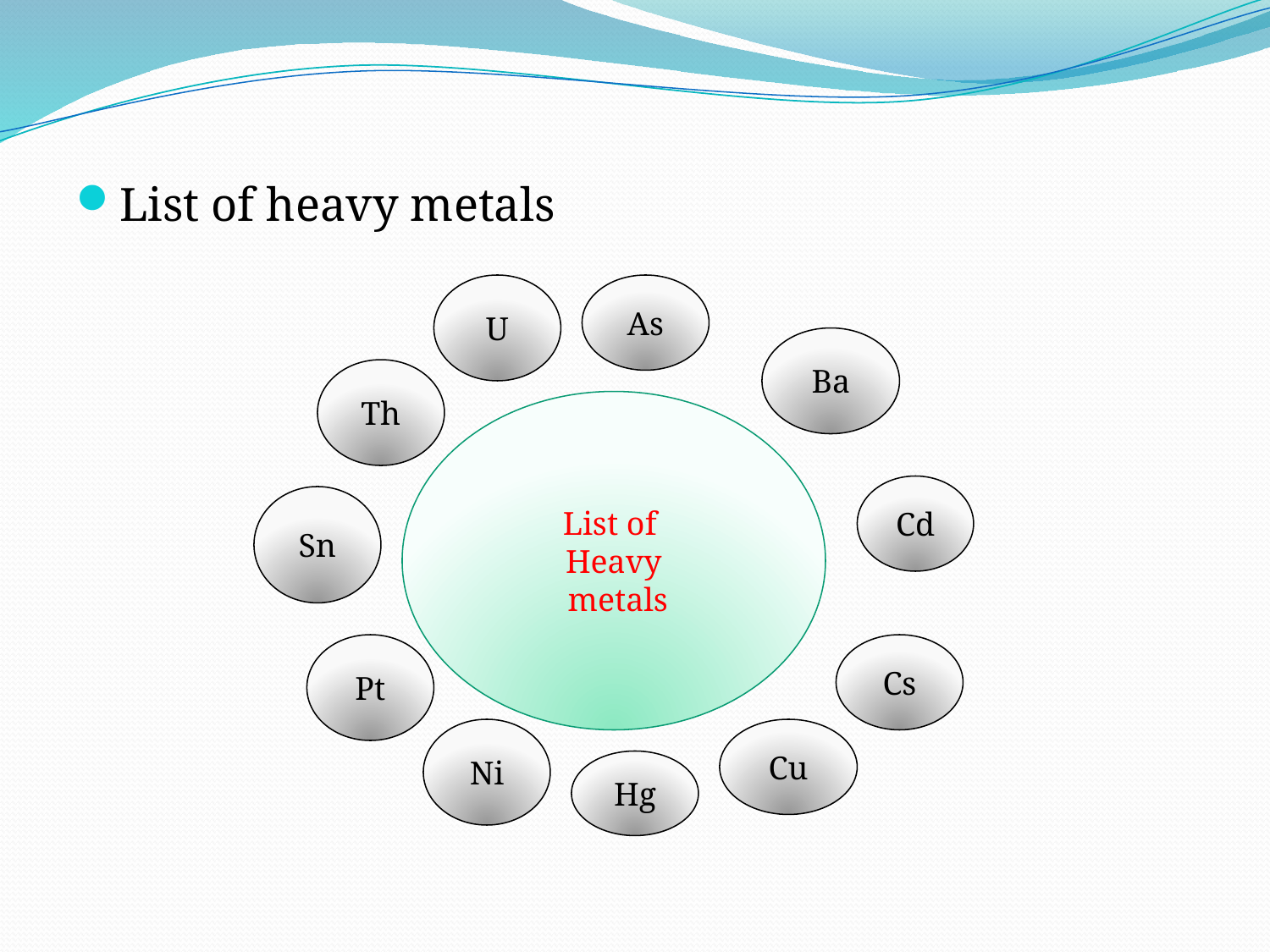

List of heavy metals
U
As
Ba
Th
List of
Heavy
 metals
Cd
Sn
Pt
Cs
Ni
Cu
Hg